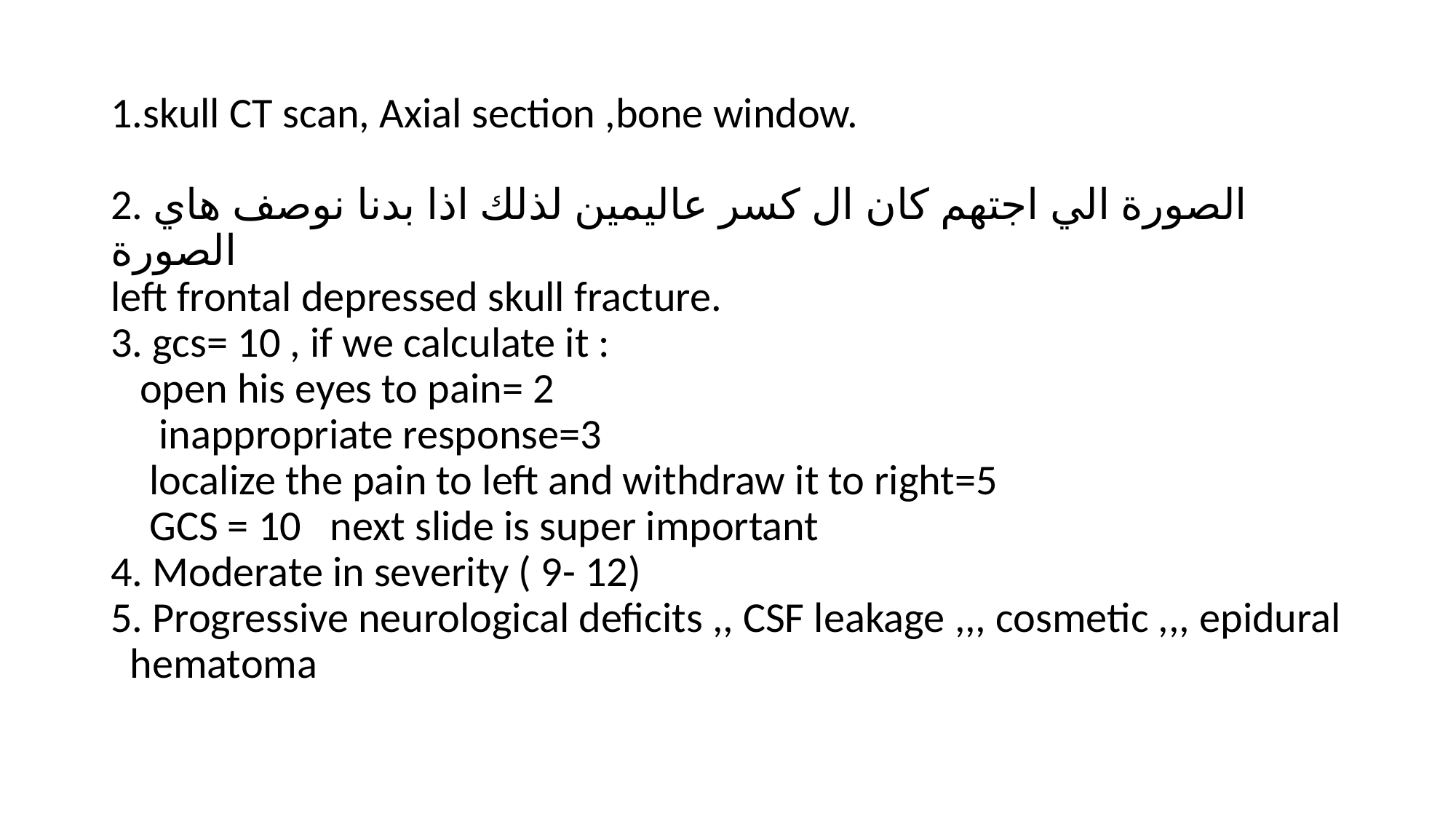

1.skull CT scan, Axial section ,bone window.
2. الصورة الي اجتهم كان ال كسر عاليمين لذلك اذا بدنا نوصف هاي الصورة
left frontal depressed skull fracture.
3. gcs= 10 , if we calculate it :
   open his eyes to pain= 2
     inappropriate response=3
    localize the pain to left and withdraw it to right=5
    GCS = 10   next slide is super important
4. Moderate in severity ( 9- 12)
5. Progressive neurological deficits ,, CSF leakage ,,, cosmetic ,,, epidural   hematoma